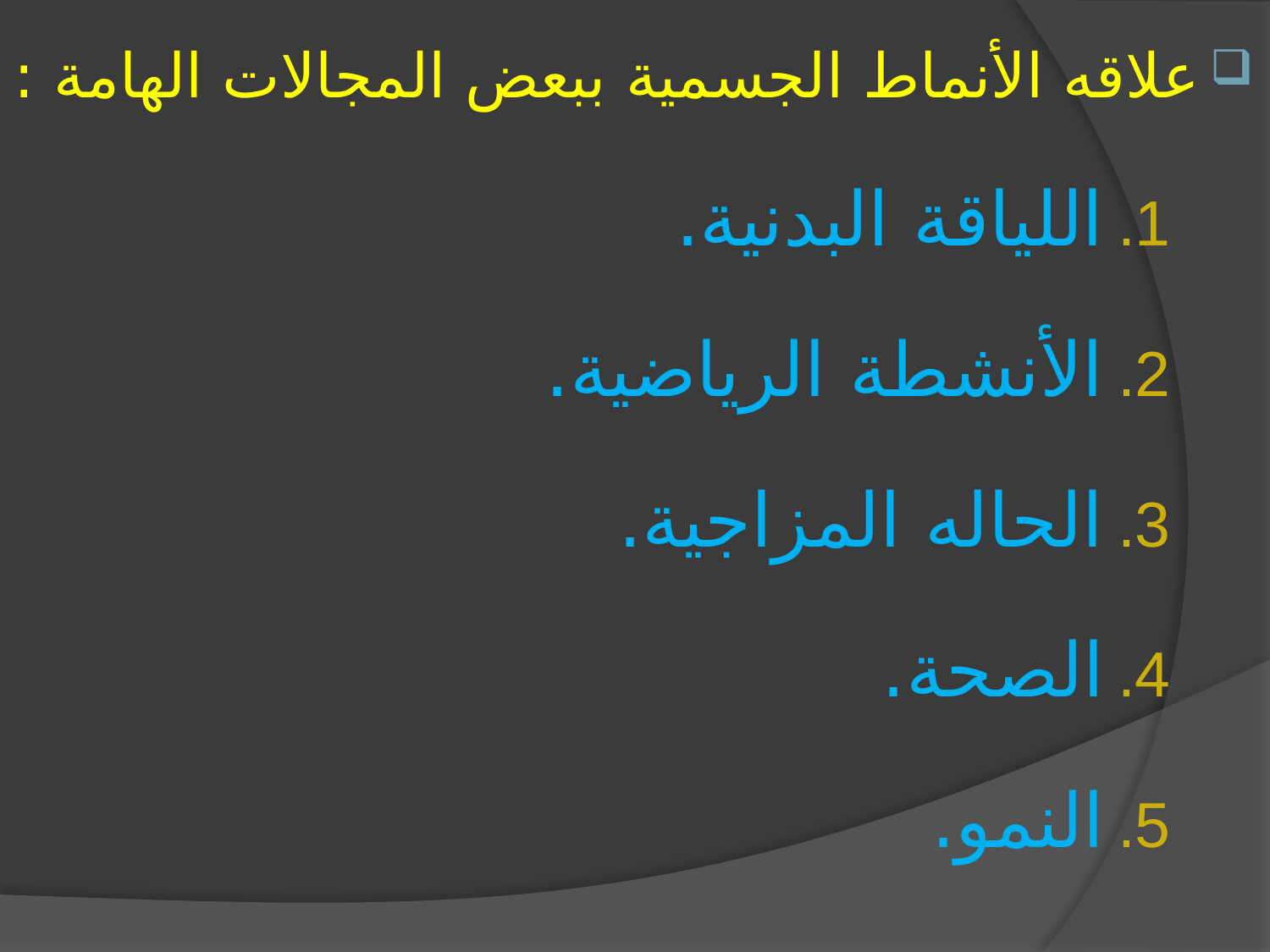

علاقه الأنماط الجسمية ببعض المجالات الهامة :
اللياقة البدنية.
الأنشطة الرياضية.
الحاله المزاجية.
الصحة.
النمو.